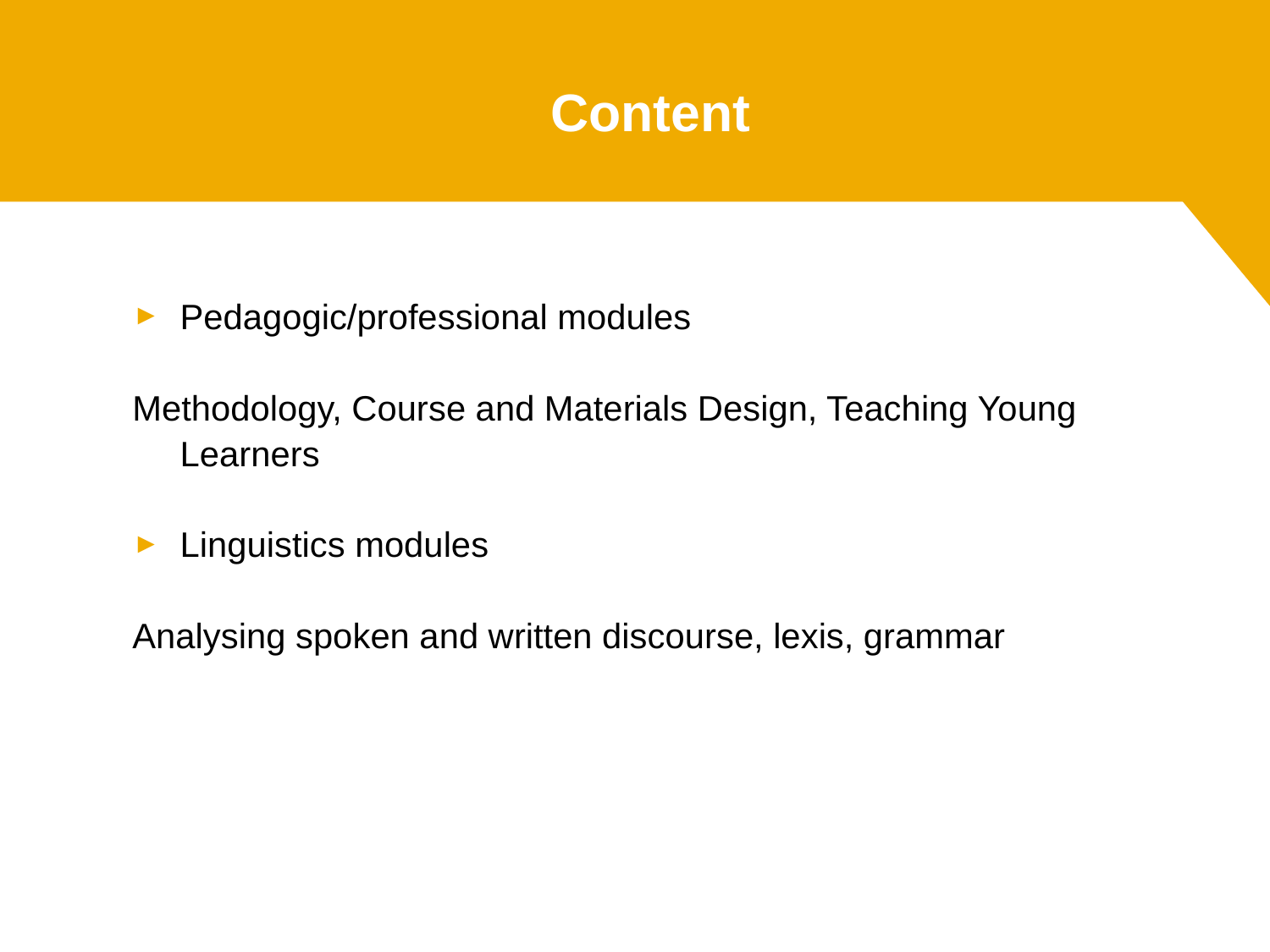

# Content
Pedagogic/professional modules

Methodology, Course and Materials Design, Teaching Young Learners

Linguistics modules

Analysing spoken and written discourse, lexis, grammar